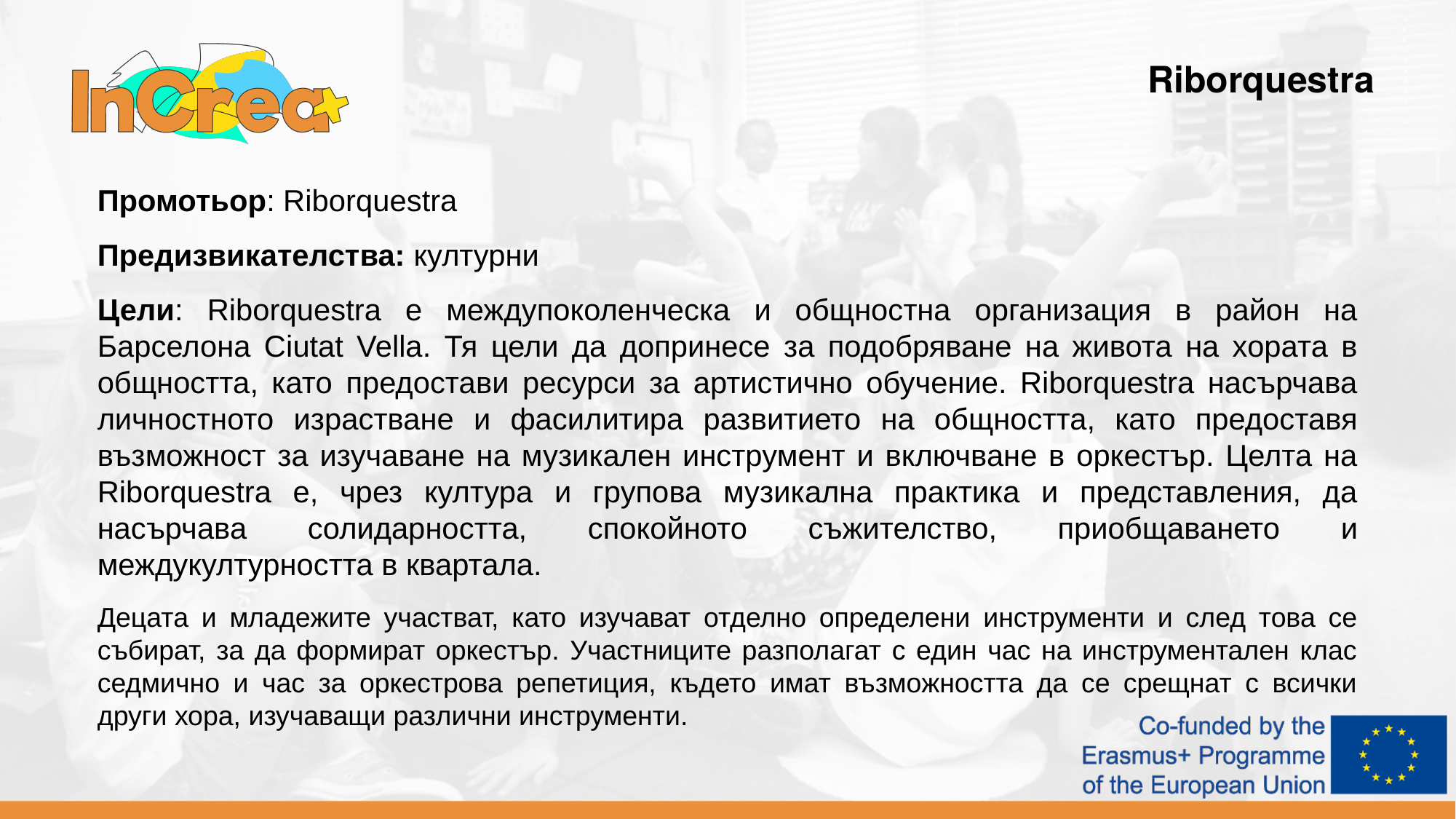

Riborquestra
Промотьор: Riborquestra
Предизвикателства: културни
Цели: Riborquestra е междупоколенческа и общностна организация в район на Барселона Ciutat Vella. Тя цели да допринесе за подобряване на живота на хората в общността, като предостави ресурси за артистично обучение. Riborquestra насърчава личностното израстване и фасилитира развитието на общността, като предоставя възможност за изучаване на музикален инструмент и включване в оркестър. Целта на Riborquestra е, чрез култура и групова музикална практика и представления, да насърчава солидарността, спокойното съжителство, приобщаването и междукултурността в квартала.
Децата и младежите участват, като изучават отделно определени инструменти и след това се събират, за да формират оркестър. Участниците разполагат с един час на инструментален клас седмично и час за оркестрова репетиция, където имат възможността да се срещнат с всички други хора, изучаващи различни инструменти.